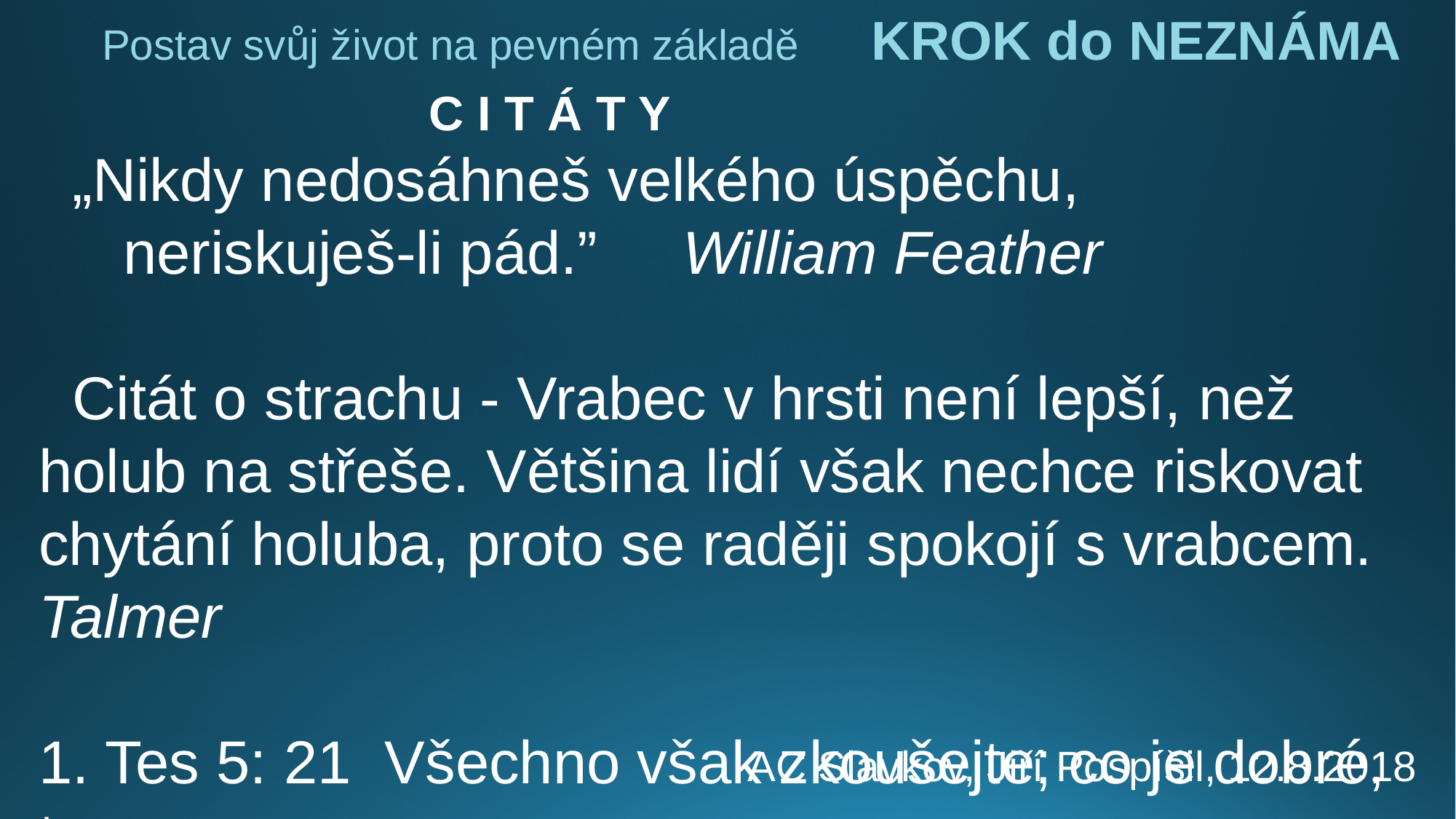

Postav svůj život na pevném základě     KROK do NEZNÁMA
                             C I T Á T Y
  „Nikdy nedosáhneš velkého úspěchu,
     neriskuješ-li pád.”     William Feather

  Citát o strachu - Vrabec v hrsti není lepší, než holub na střeše. Většina lidí však nechce riskovat chytání holuba, proto se raději spokojí s vrabcem. Talmer

1. Tes 5: 21  Všechno však zkoušejte; co je dobré, to
                        pevně držte
AC Slavkov, Jiří Pospíšil, 12.8.2018